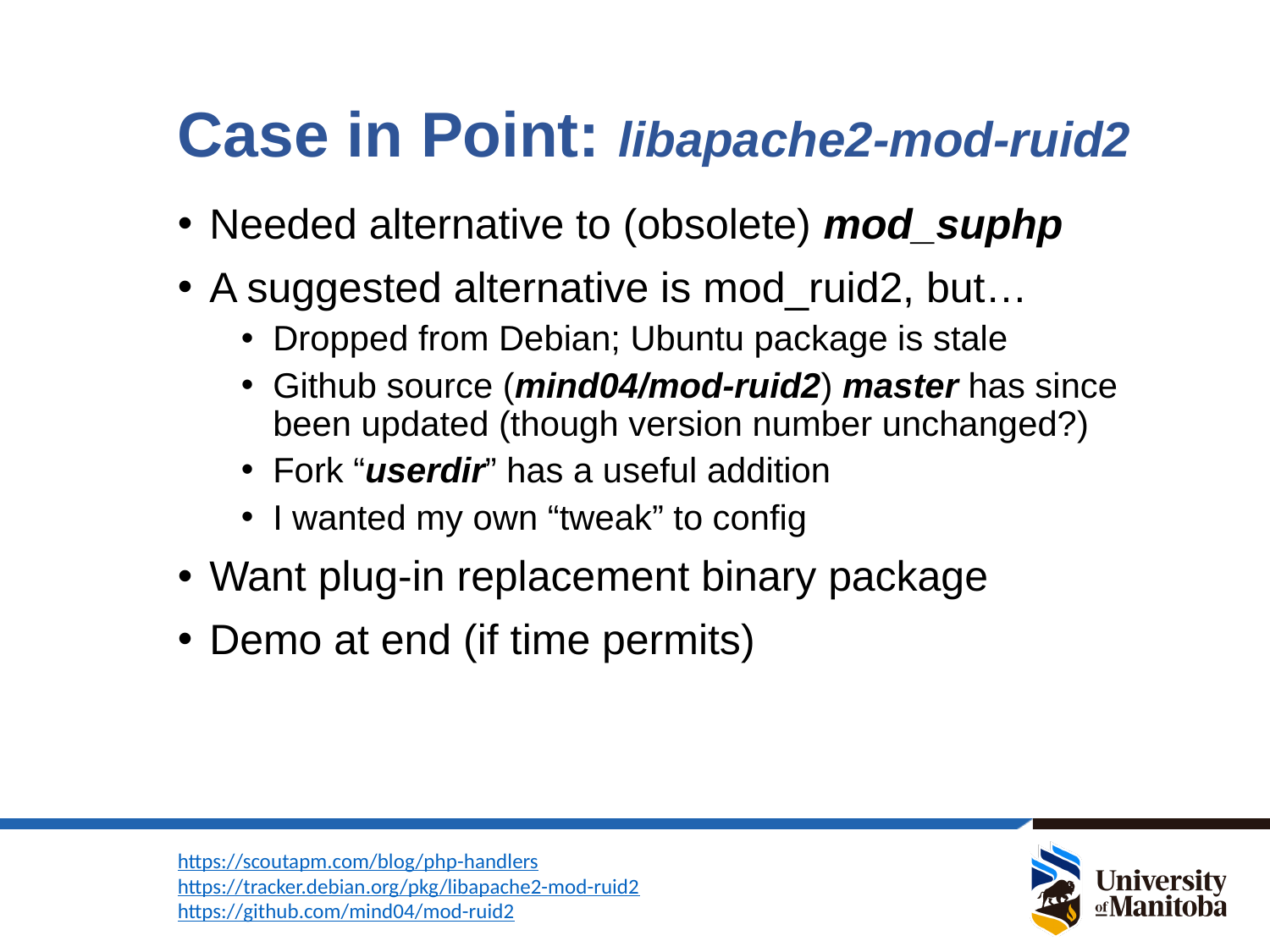

# Case in Point: libapache2-mod-ruid2
Needed alternative to (obsolete) mod_suphp
A suggested alternative is mod_ruid2, but…
Dropped from Debian; Ubuntu package is stale
Github source (mind04/mod-ruid2) master has since been updated (though version number unchanged?)
Fork “userdir” has a useful addition
I wanted my own “tweak” to config
Want plug-in replacement binary package
Demo at end (if time permits)

https://scoutapm.com/blog/php-handlers
https://tracker.debian.org/pkg/libapache2-mod-ruid2
https://github.com/mind04/mod-ruid2